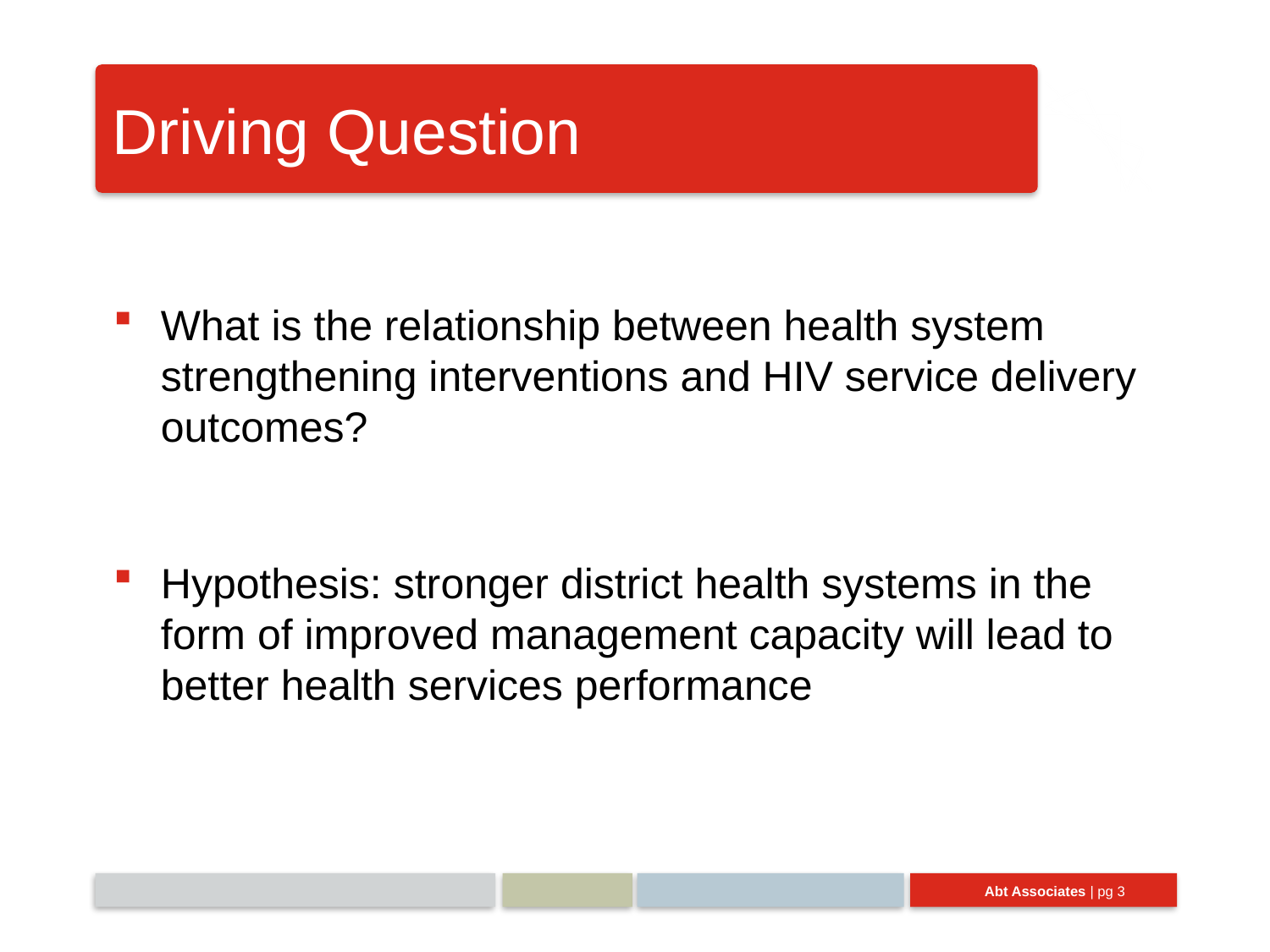

# Driving Question

What is the relationship between health system strengthening interventions and HIV service delivery outcomes?

Hypothesis: stronger district health systems in the form of improved management capacity will lead to better health services performance